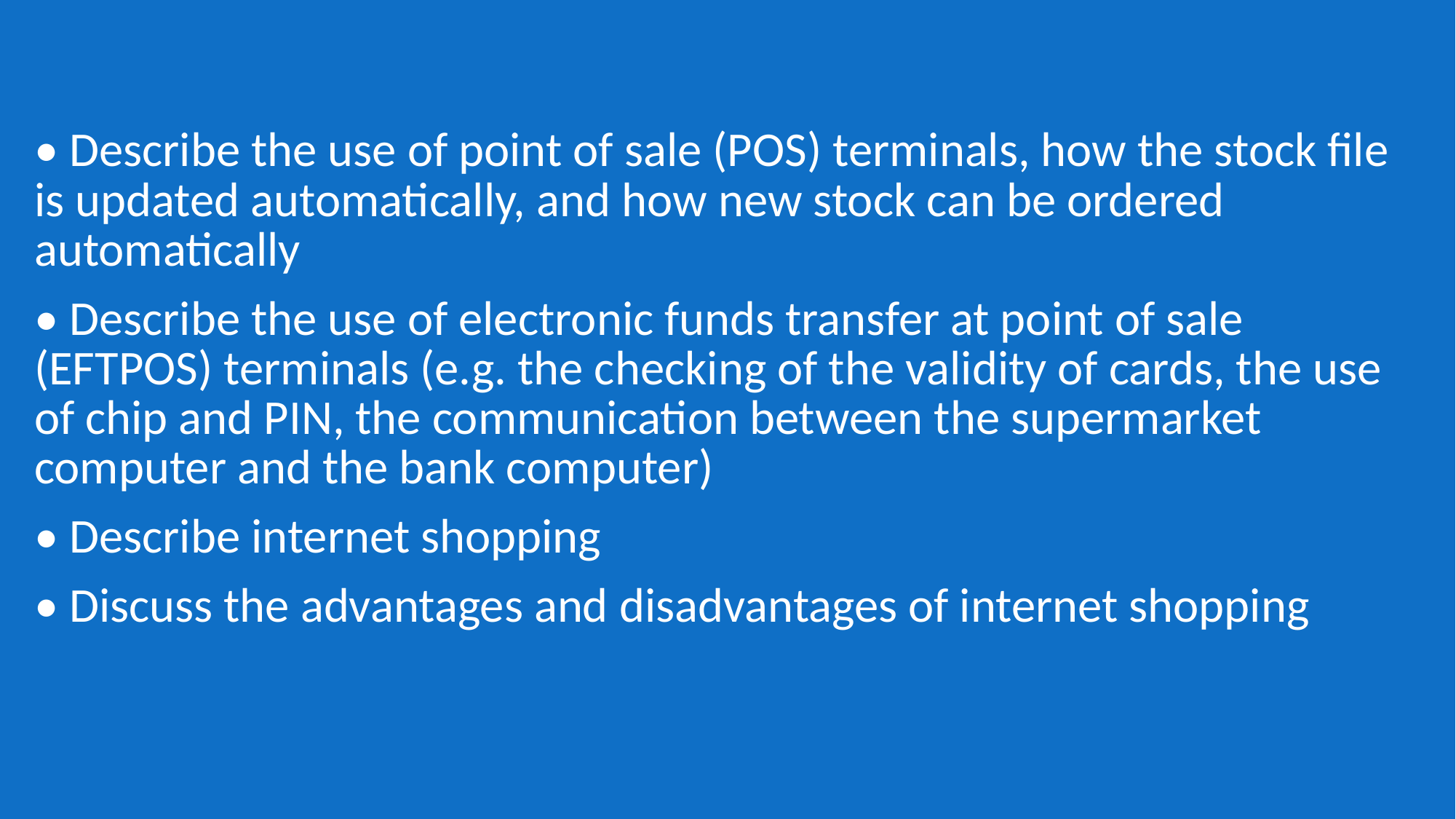

• Describe the use of point of sale (POS) terminals, how the stock file is updated automatically, and how new stock can be ordered automatically
• Describe the use of electronic funds transfer at point of sale (EFTPOS) terminals (e.g. the checking of the validity of cards, the use of chip and PIN, the communication between the supermarket computer and the bank computer)
• Describe internet shopping
• Discuss the advantages and disadvantages of internet shopping